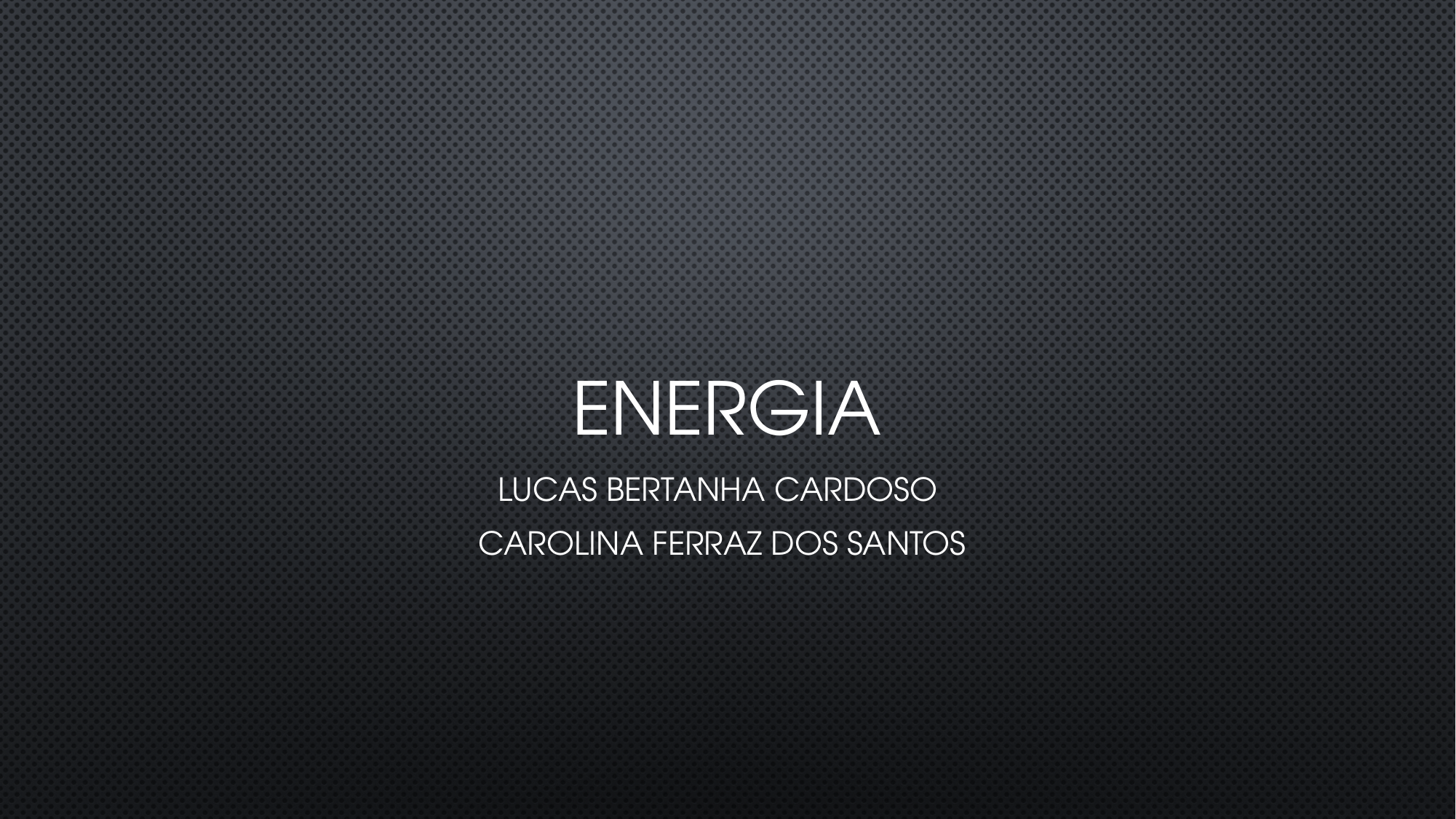

# Energia
Lucas Bertanha Cardoso
Carolina Ferraz dos Santos